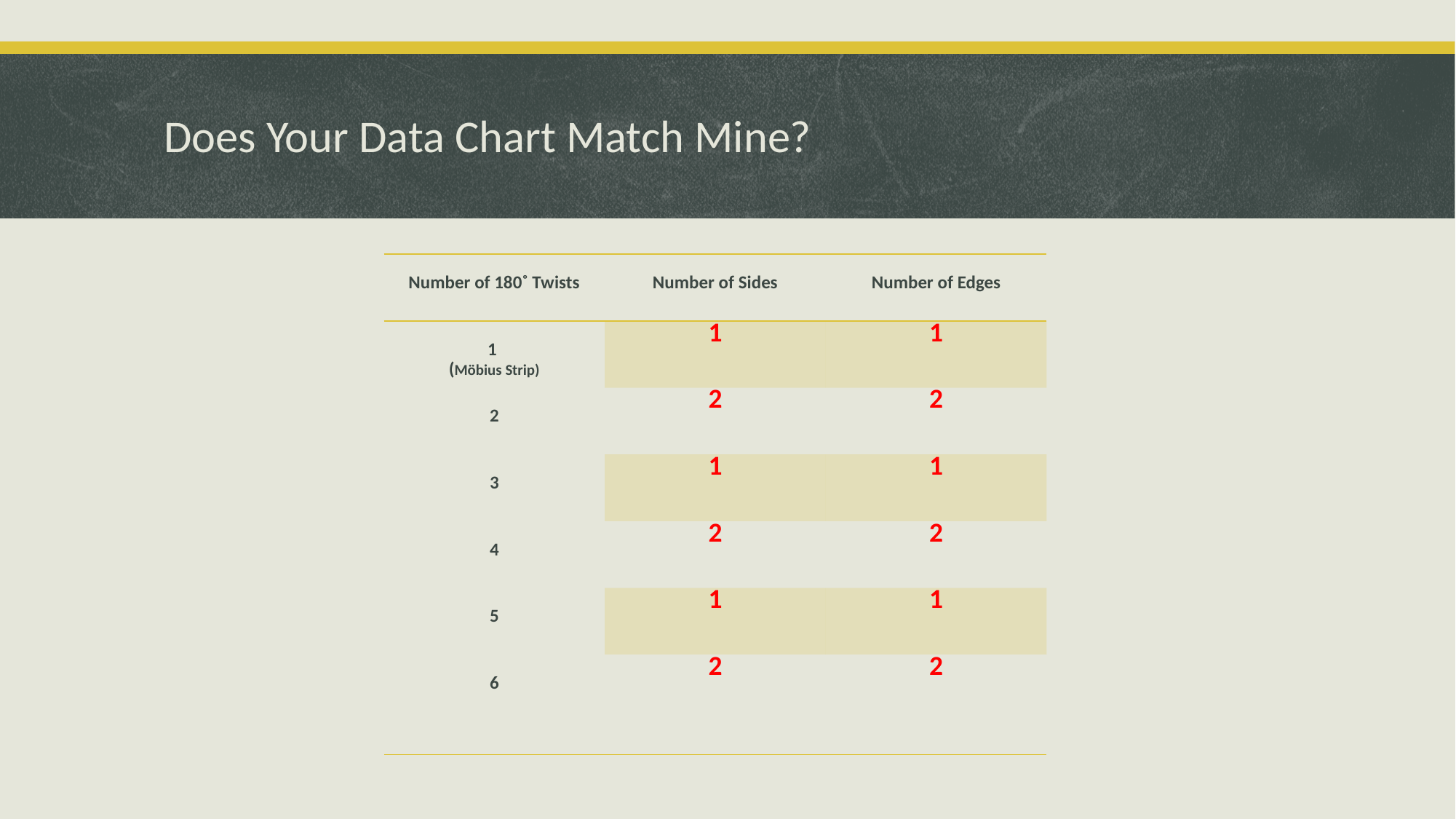

# Does Your Data Chart Match Mine?
| Number of 180˚ Twists | Number of Sides | Number of Edges |
| --- | --- | --- |
| 1 (Möbius Strip) | 1 | 1 |
| 2 | 2 | 2 |
| 3 | 1 | 1 |
| 4 | 2 | 2 |
| 5 | 1 | 1 |
| 6 | 2 | 2 |